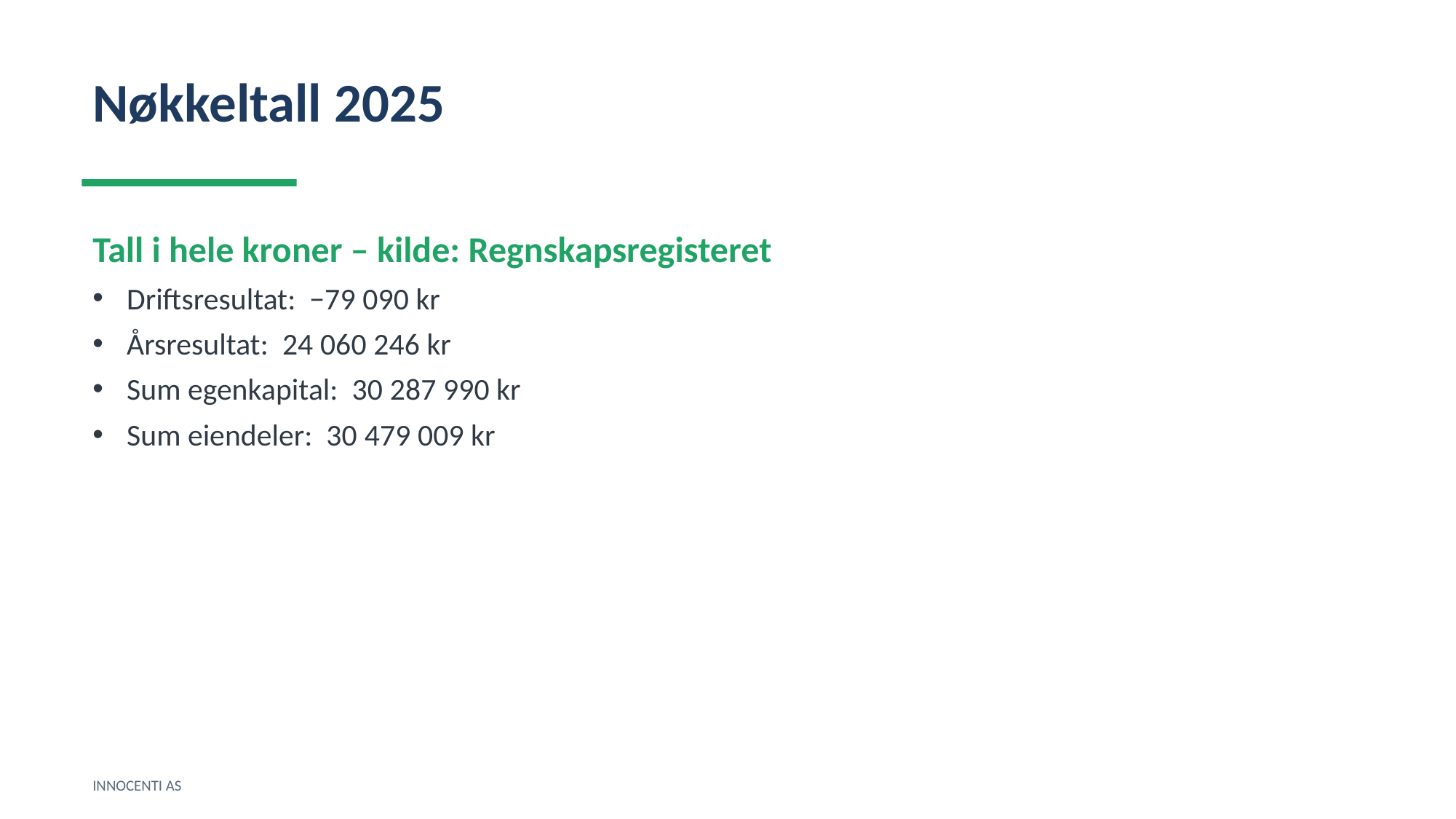

Nøkkeltall 2025

Tall i hele kroner – kilde: Regnskapsregisteret
Driftsresultat:  −79 090 kr
Årsresultat:  24 060 246 kr
Sum egenkapital:  30 287 990 kr
Sum eiendeler:  30 479 009 kr
INNOCENTI AS